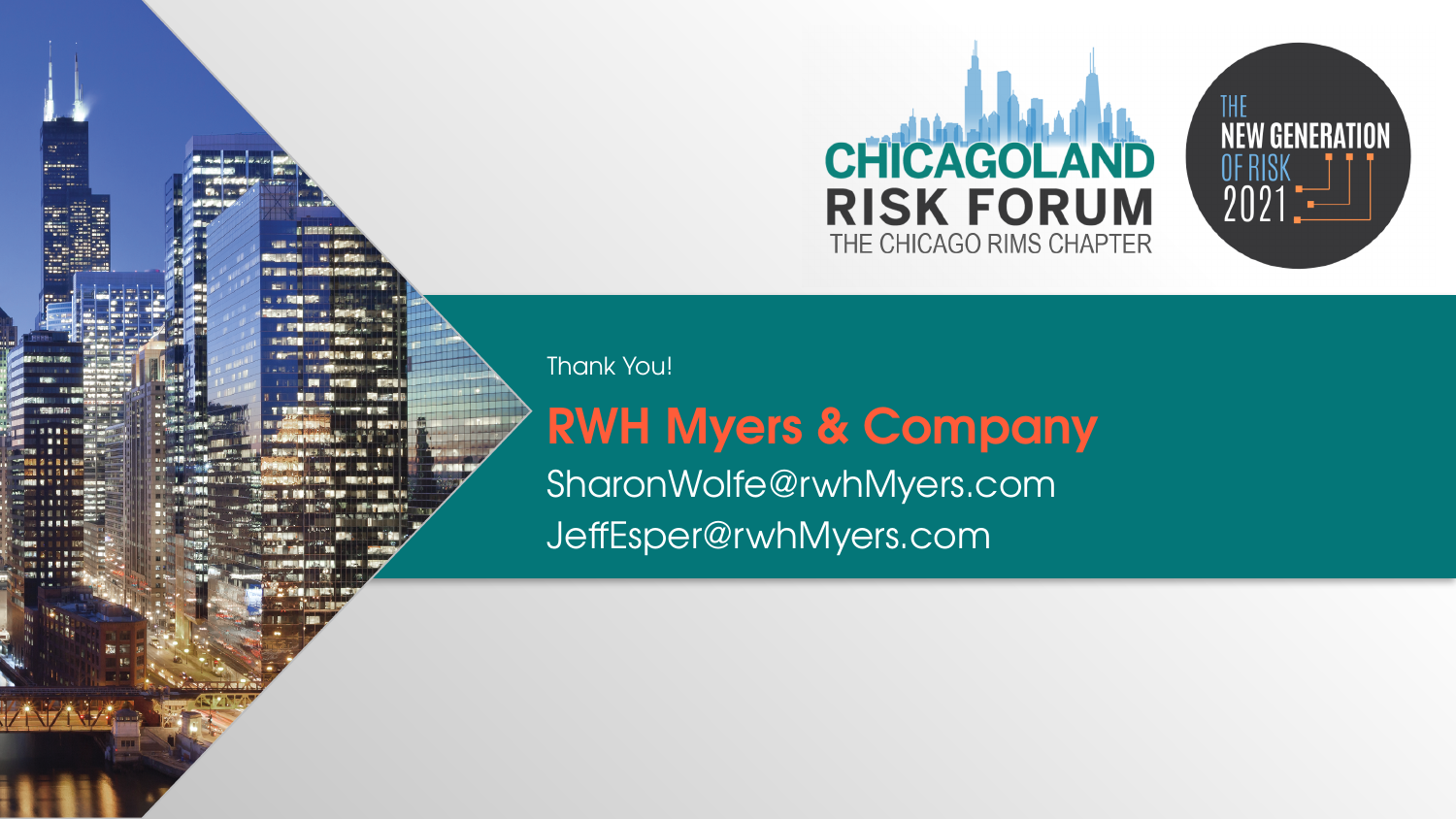

# Thank You!
RWH Myers & Company
SharonWolfe@rwhMyers.com
JeffEsper@rwhMyers.com